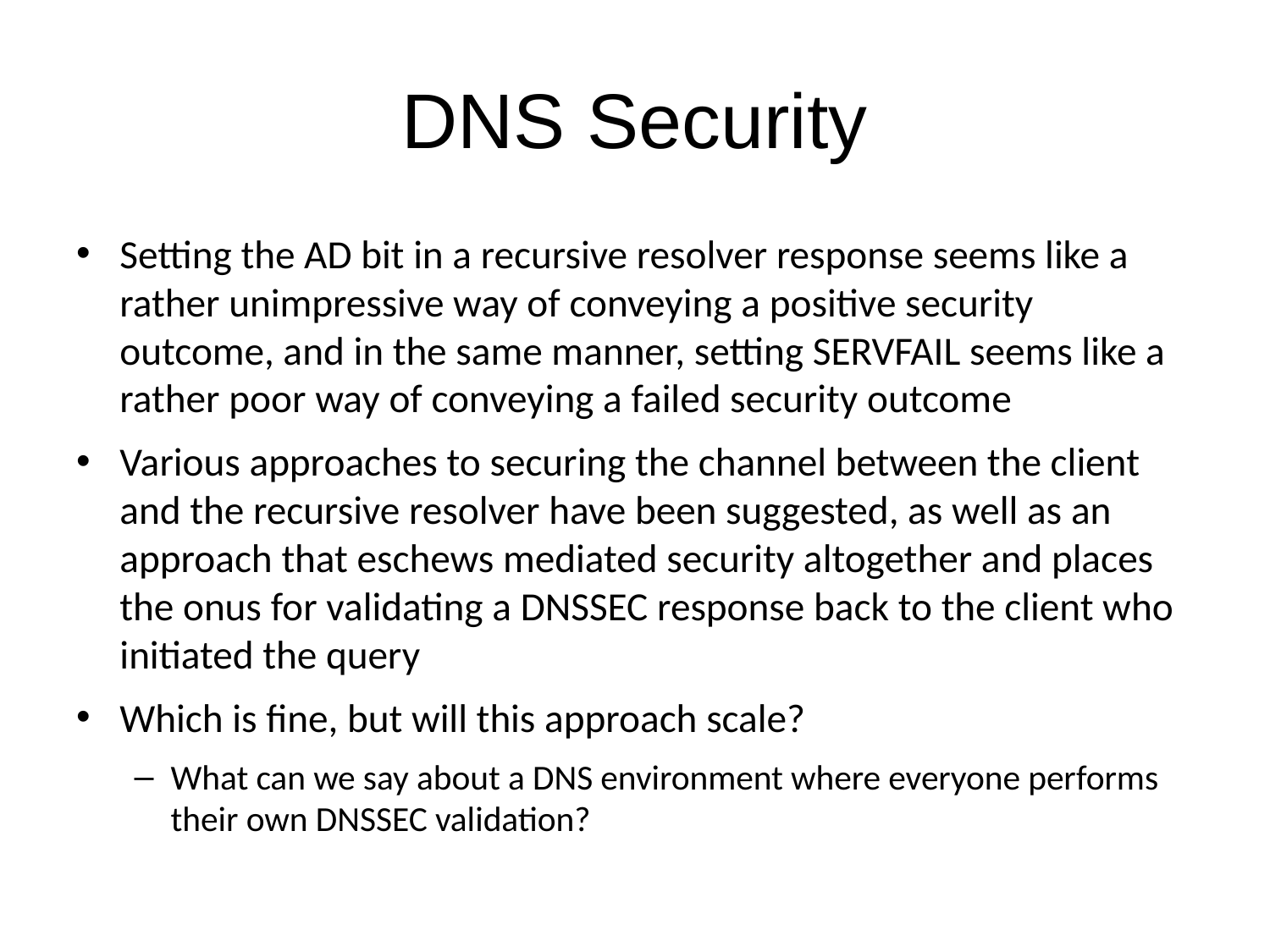

# DNS Security
Setting the AD bit in a recursive resolver response seems like a rather unimpressive way of conveying a positive security outcome, and in the same manner, setting SERVFAIL seems like a rather poor way of conveying a failed security outcome
Various approaches to securing the channel between the client and the recursive resolver have been suggested, as well as an approach that eschews mediated security altogether and places the onus for validating a DNSSEC response back to the client who initiated the query
Which is fine, but will this approach scale?
What can we say about a DNS environment where everyone performs their own DNSSEC validation?